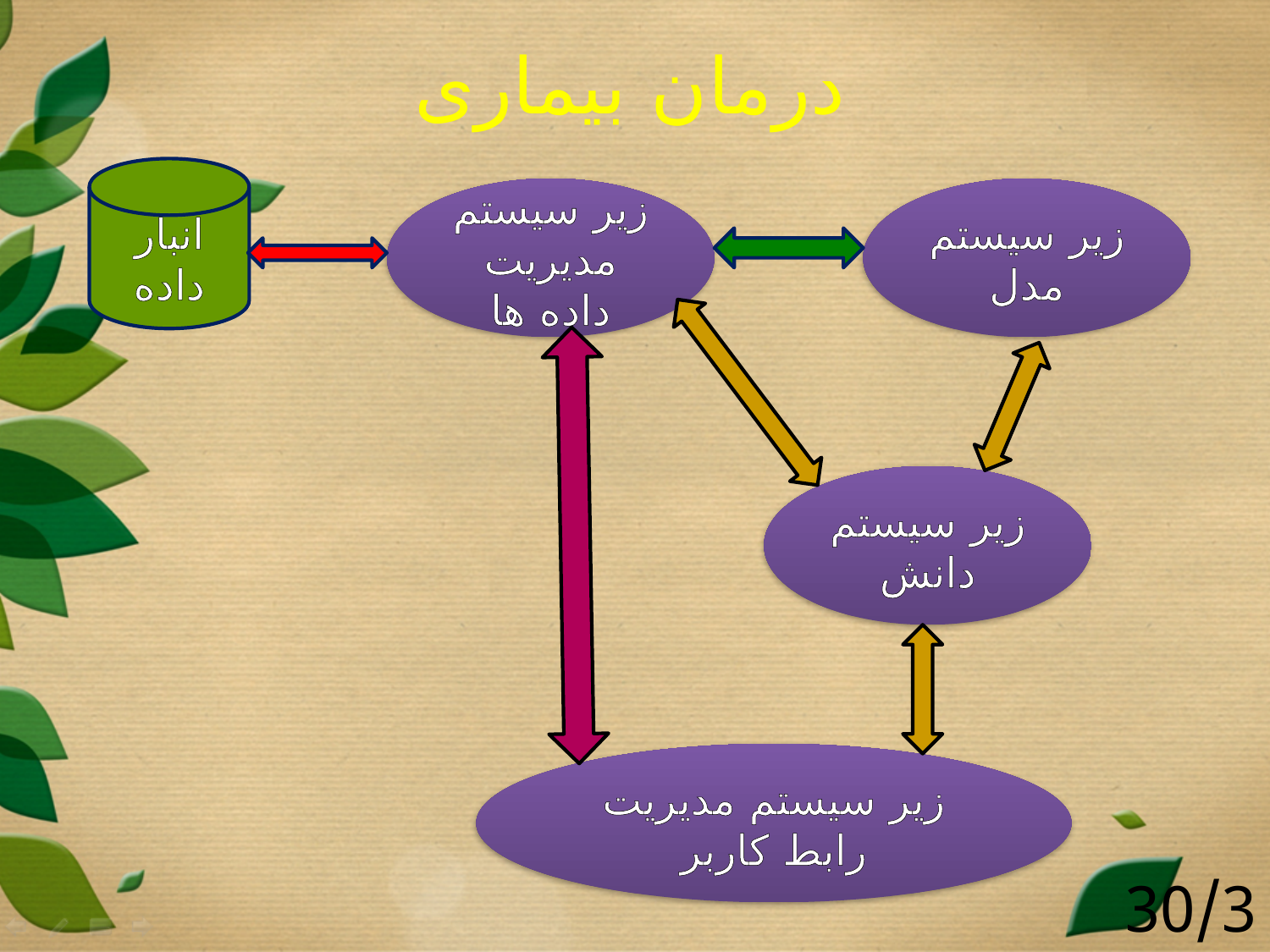

درمان بیماری
انبار داده
زیر سیستم مدیریت داده ها
زیر سیستم مدل

زیر سیستم دانش

زیر سیستم مدیریت رابط کاربر
30/39